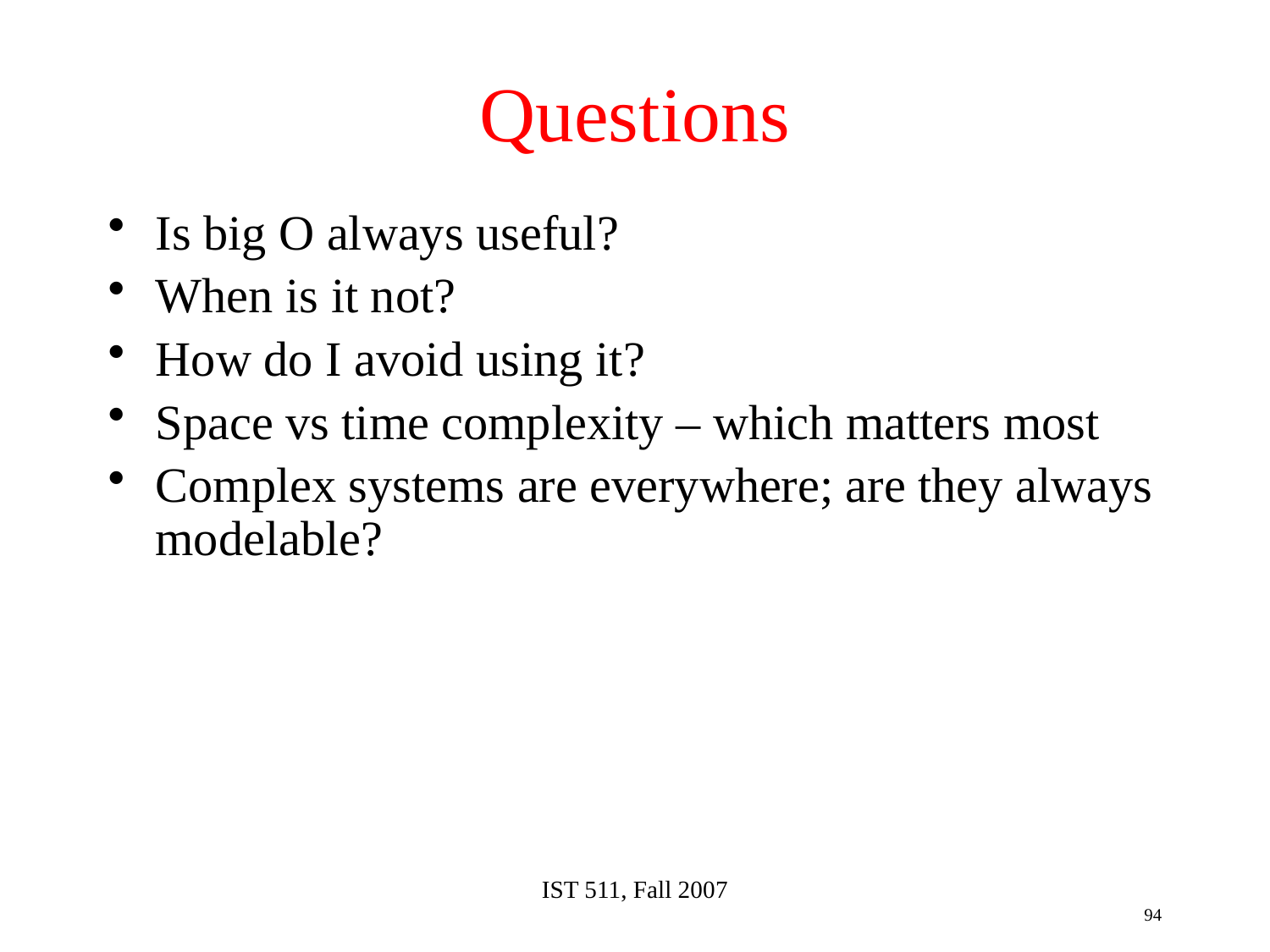

# Questions
Is big O always useful?
When is it not?
How do I avoid using it?
Space vs time complexity – which matters most
Complex systems are everywhere; are they always modelable?

IST 511, Fall 2007

94